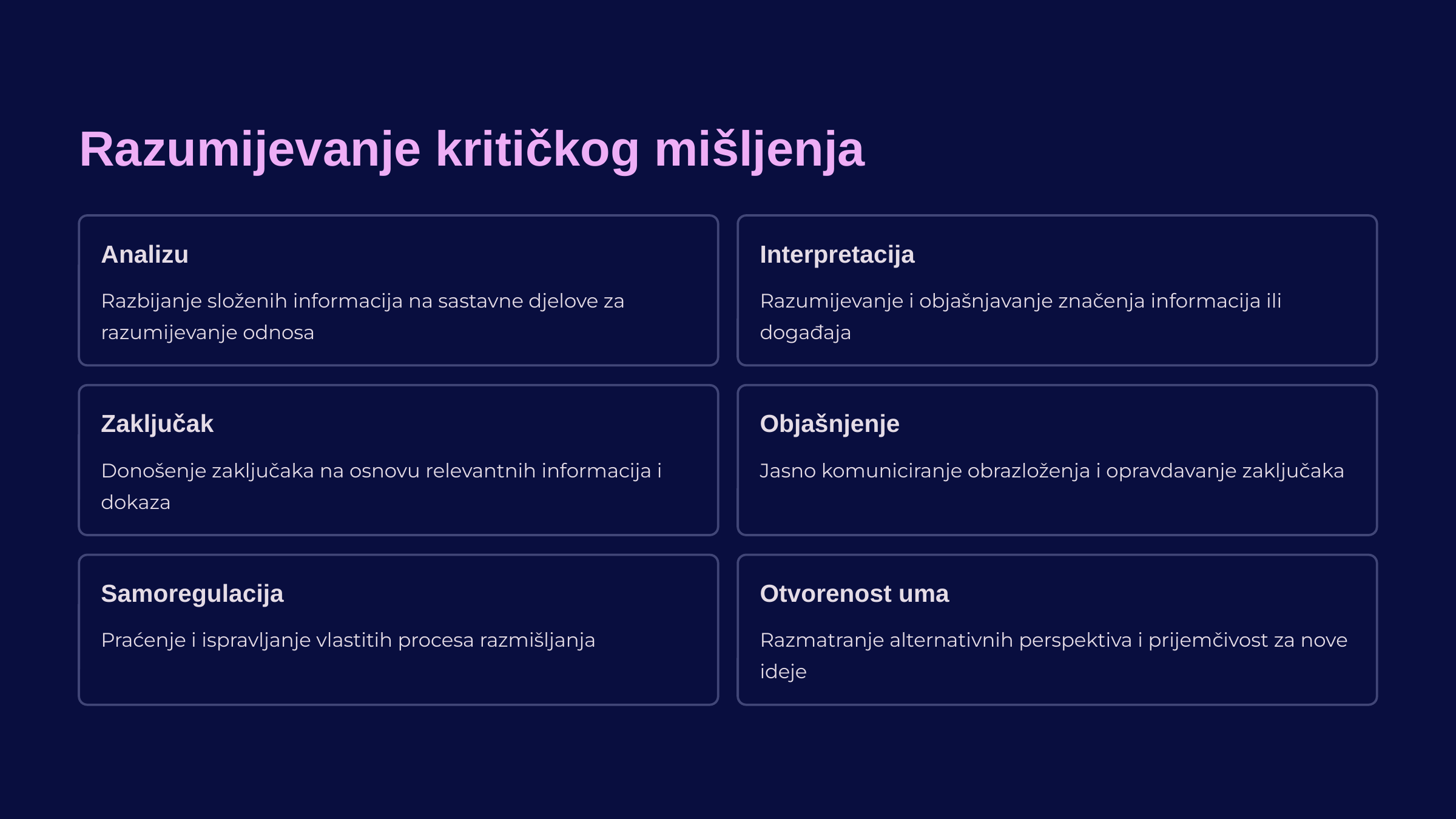

Razumijevanje kritičkog mišljenja

Analizu
Interpretacija
Razbijanje složenih informacija na sastavne djelove za razumijevanje odnosa
Razumijevanje i objašnjavanje značenja informacija ili događaja

Zaključak
Objašnjenje
Donošenje zaključaka na osnovu relevantnih informacija i dokaza
Jasno komuniciranje obrazloženja i opravdavanje zaključaka

Samoregulacija
Otvorenost uma
Praćenje i ispravljanje vlastitih procesa razmišljanja
Razmatranje alternativnih perspektiva i prijemčivost za nove ideje